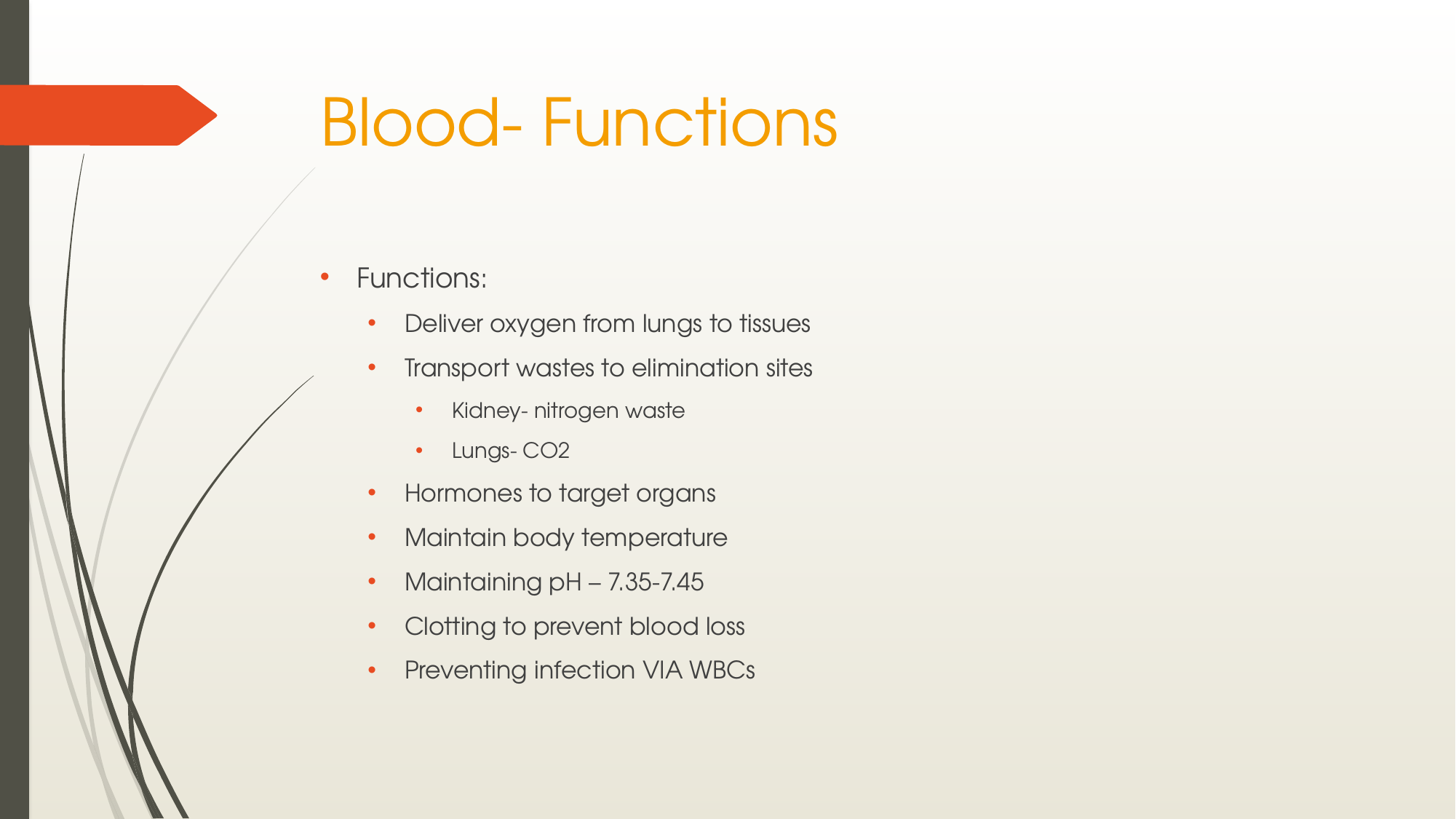

# Blood- Functions
Functions:
Deliver oxygen from lungs to tissues
Transport wastes to elimination sites
Kidney- nitrogen waste
Lungs- CO2
Hormones to target organs
Maintain body temperature
Maintaining pH – 7.35-7.45
Clotting to prevent blood loss
Preventing infection VIA WBCs